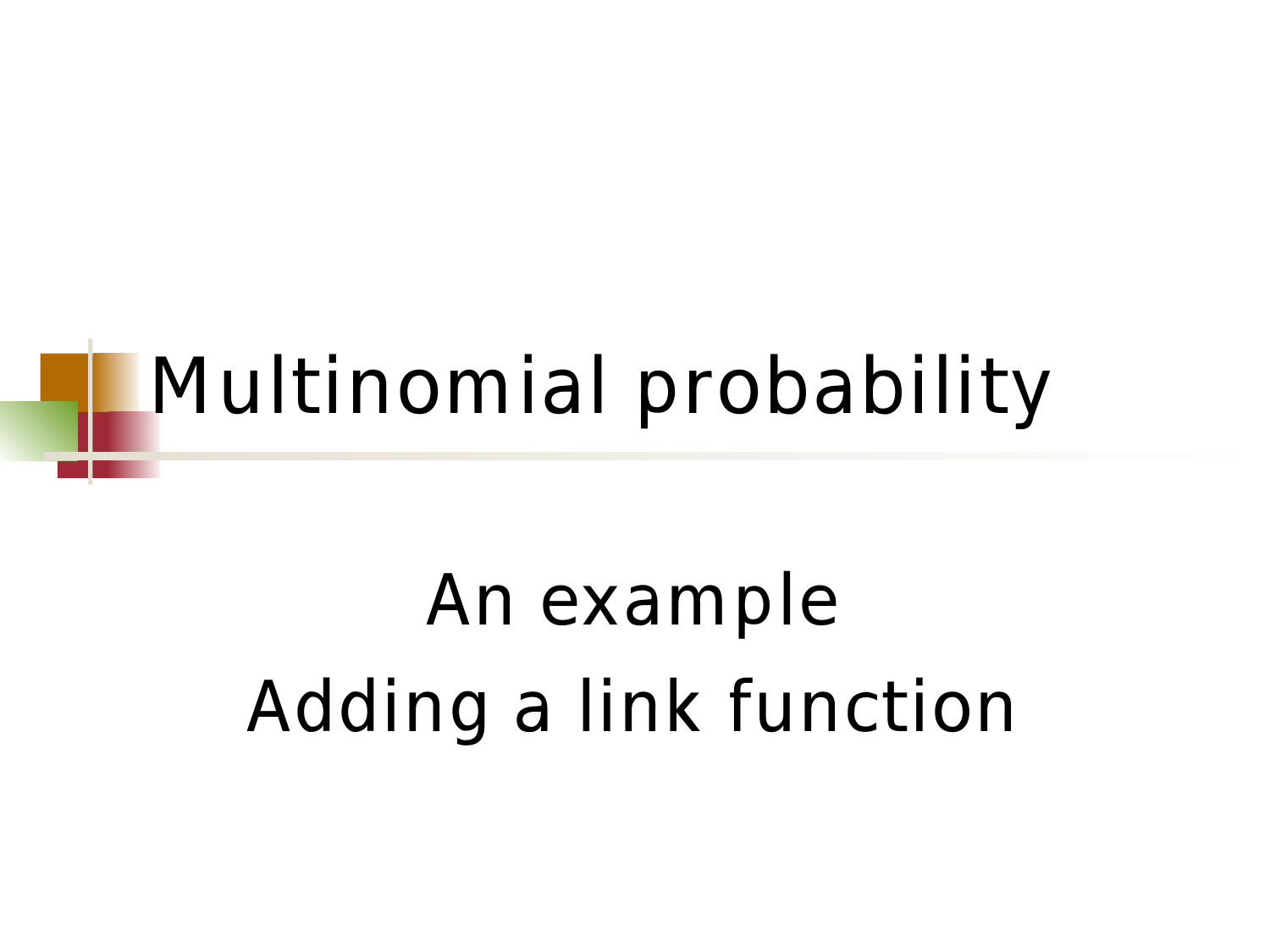

# Multinomial probability
An example
Adding a link function